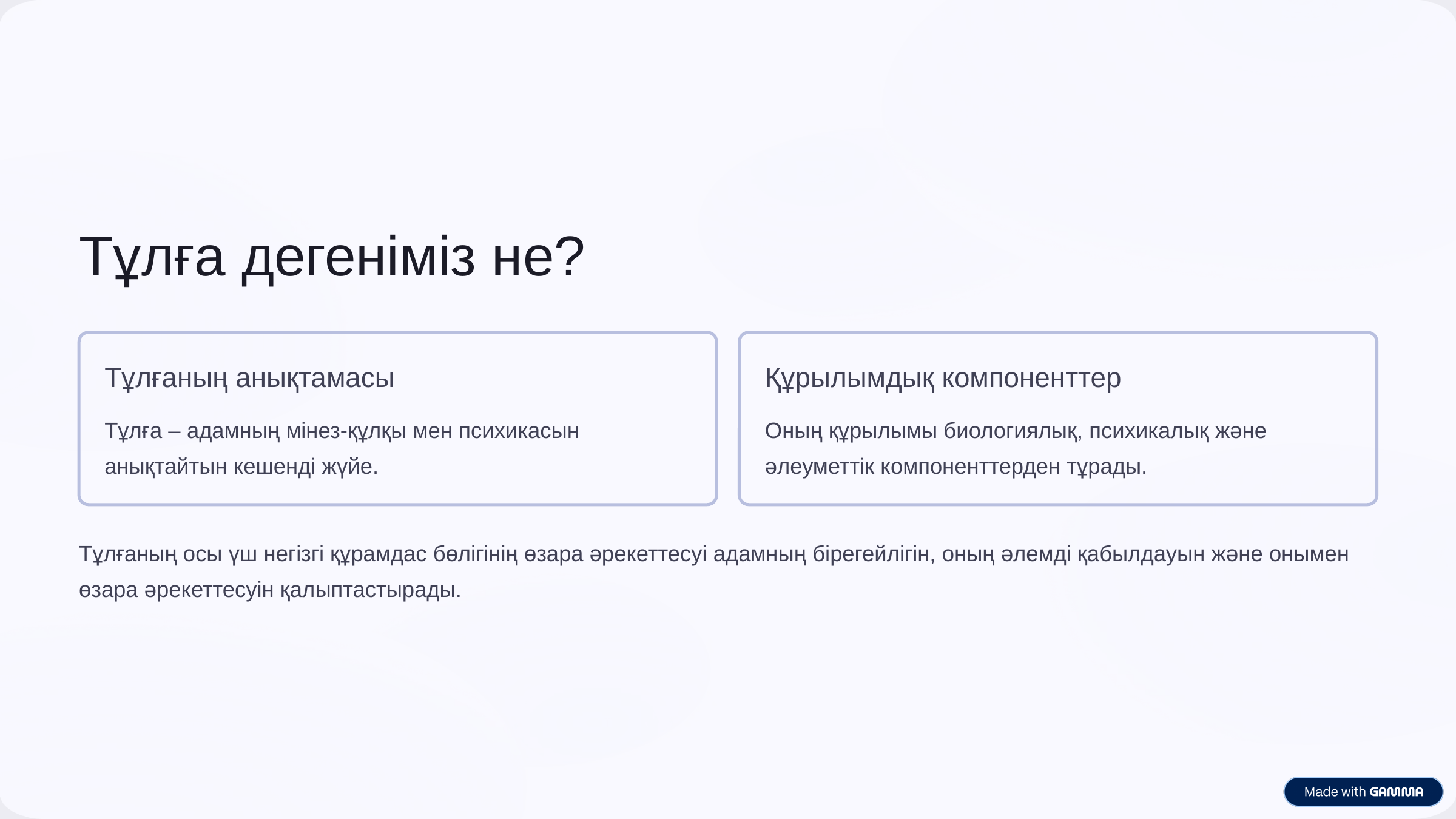

Тұлға дегеніміз не?

Тұлғаның анықтамасы
Құрылымдық компоненттер
Тұлға – адамның мінез-құлқы мен психикасын анықтайтын кешенді жүйе.
Оның құрылымы биологиялық, психикалық және әлеуметтік компоненттерден тұрады.
Тұлғаның осы үш негізгі құрамдас бөлігінің өзара әрекеттесуі адамның бірегейлігін, оның әлемді қабылдауын және онымен өзара әрекеттесуін қалыптастырады.